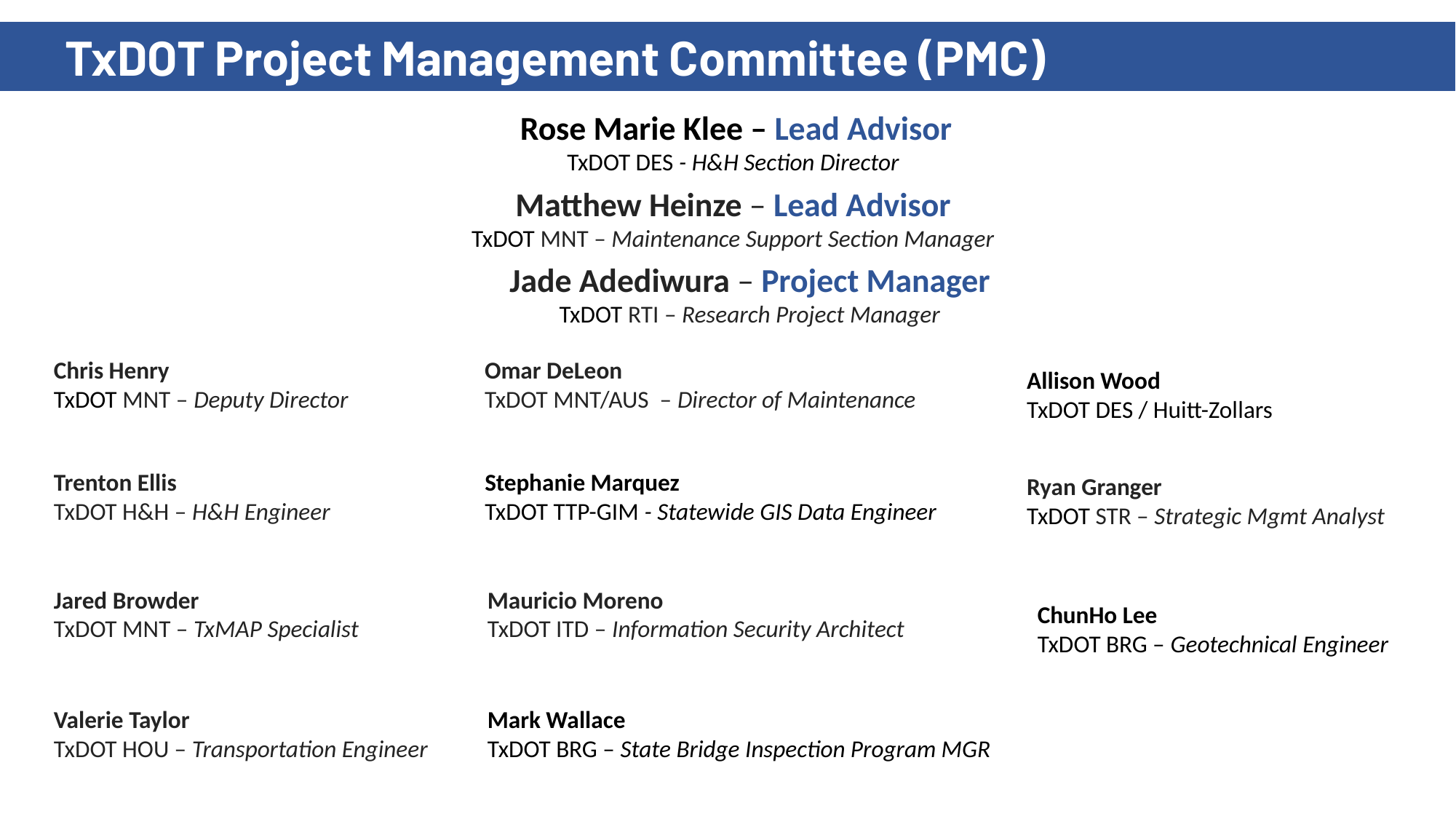

TxDOT Project Management Committee (PMC)
Rose Marie Klee – Lead Advisor
TxDOT DES - H&H Section Director
Matthew Heinze – Lead Advisor
TxDOT MNT – Maintenance Support Section Manager
Jade Adediwura – Project Manager
TxDOT RTI – Research Project Manager
Chris Henry
TxDOT MNT – Deputy Director
Omar DeLeon
TxDOT MNT/AUS  – Director of Maintenance
Allison Wood
TxDOT DES / Huitt-Zollars
Trenton Ellis
TxDOT H&H – H&H Engineer
Stephanie Marquez
TxDOT TTP-GIM - Statewide GIS Data Engineer
Ryan Granger
TxDOT STR – Strategic Mgmt Analyst
Jared Browder
TxDOT MNT – TxMAP Specialist
Mauricio Moreno
TxDOT ITD – Information Security Architect
ChunHo Lee
TxDOT BRG – Geotechnical Engineer
Valerie Taylor
TxDOT HOU – Transportation Engineer
Mark Wallace
TxDOT BRG – State Bridge Inspection Program MGR